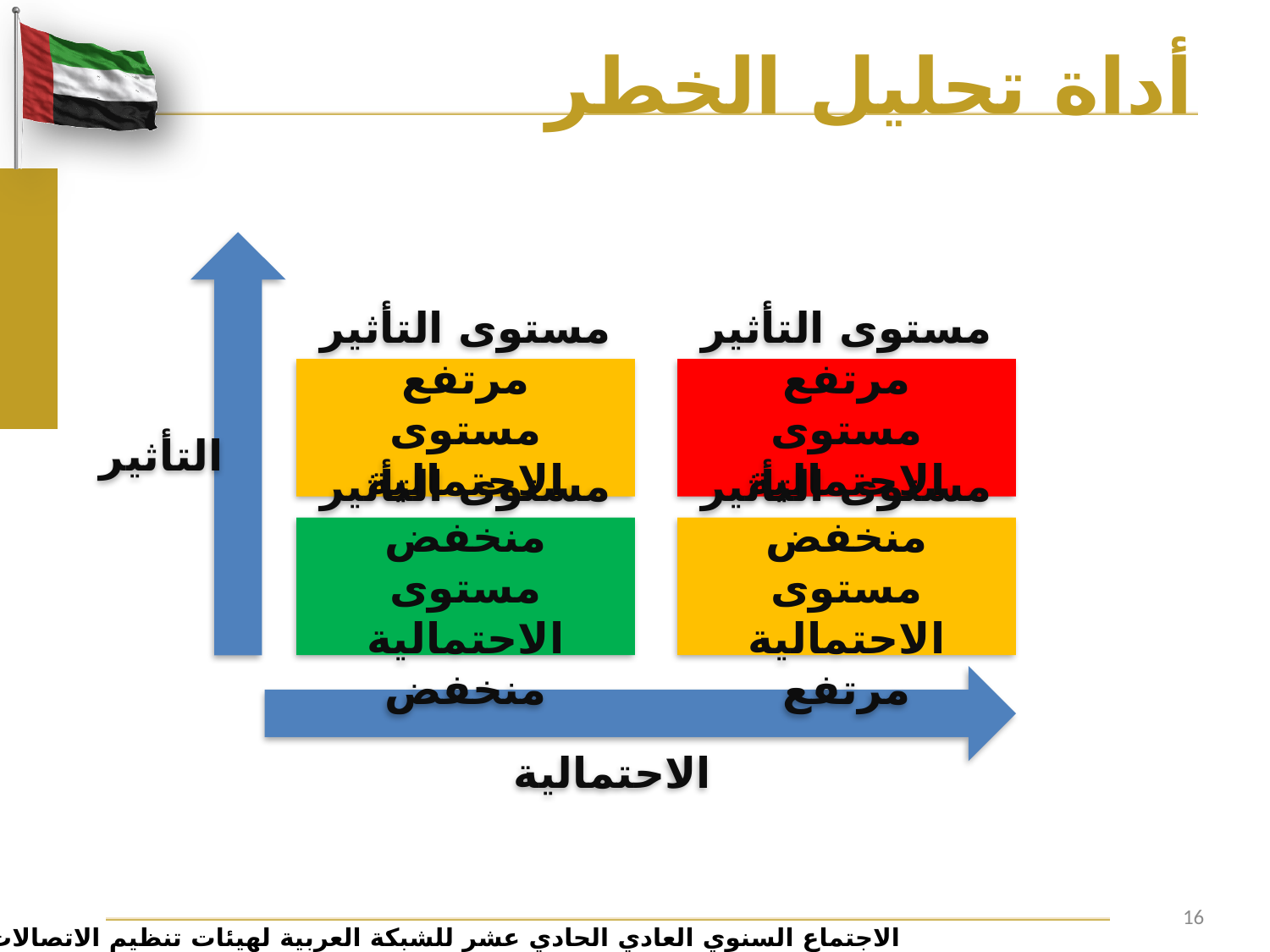

# أداة تحليل الخطر

مستوى التأثير مرتفع
مستوى الاحتمالية منخفض
مستوى التأثير مرتفع
مستوى الاحتمالية مرتفع
التأثير
مستوى التأثير منخفض
مستوى الاحتمالية منخفض
مستوى التأثير منخفض
مستوى الاحتمالية مرتفع
الاحتمالية
16